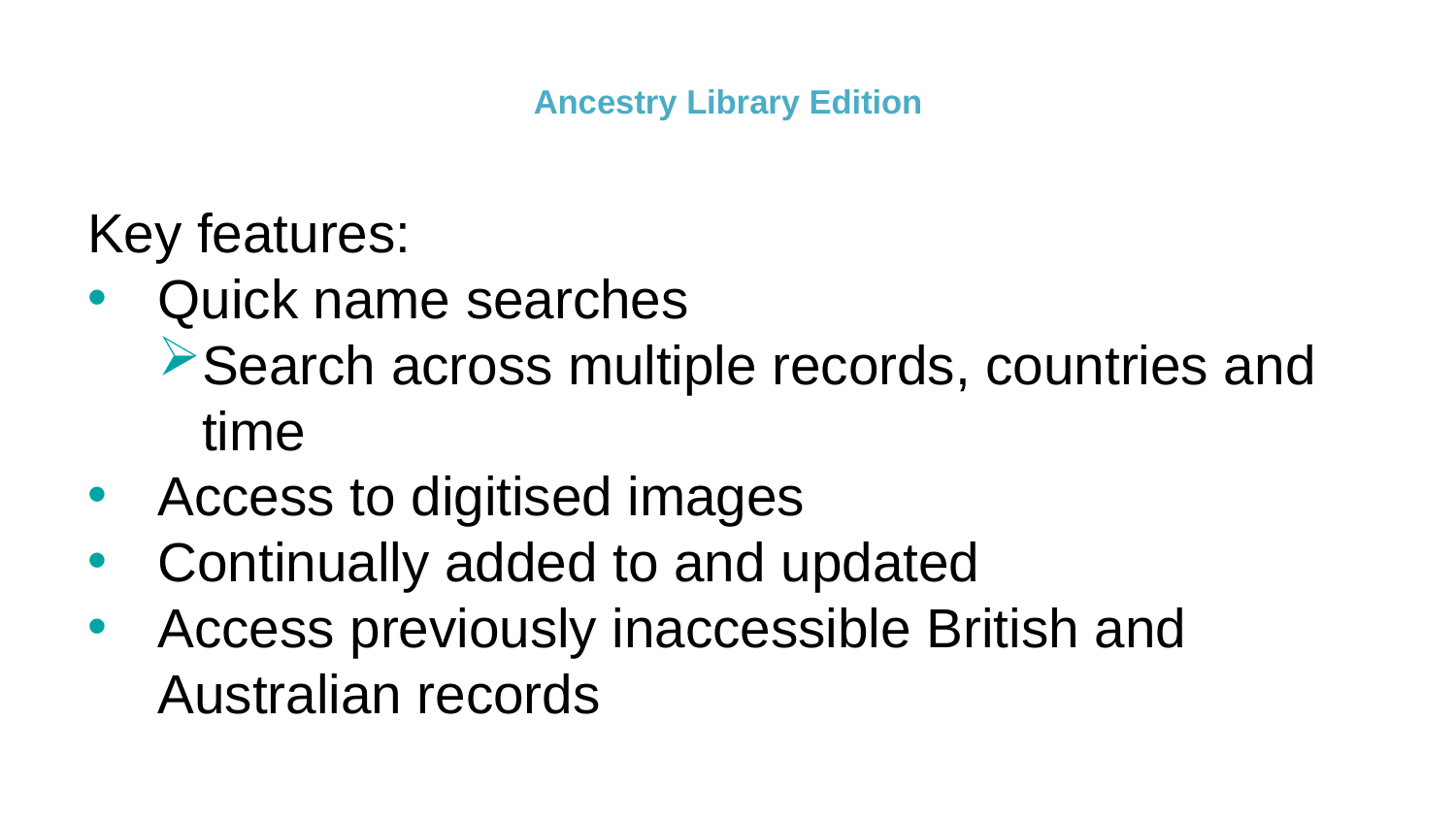

# Ancestry Library Edition
Key features:
Quick name searches
Search across multiple records, countries and time
Access to digitised images
Continually added to and updated
Access previously inaccessible British and Australian records